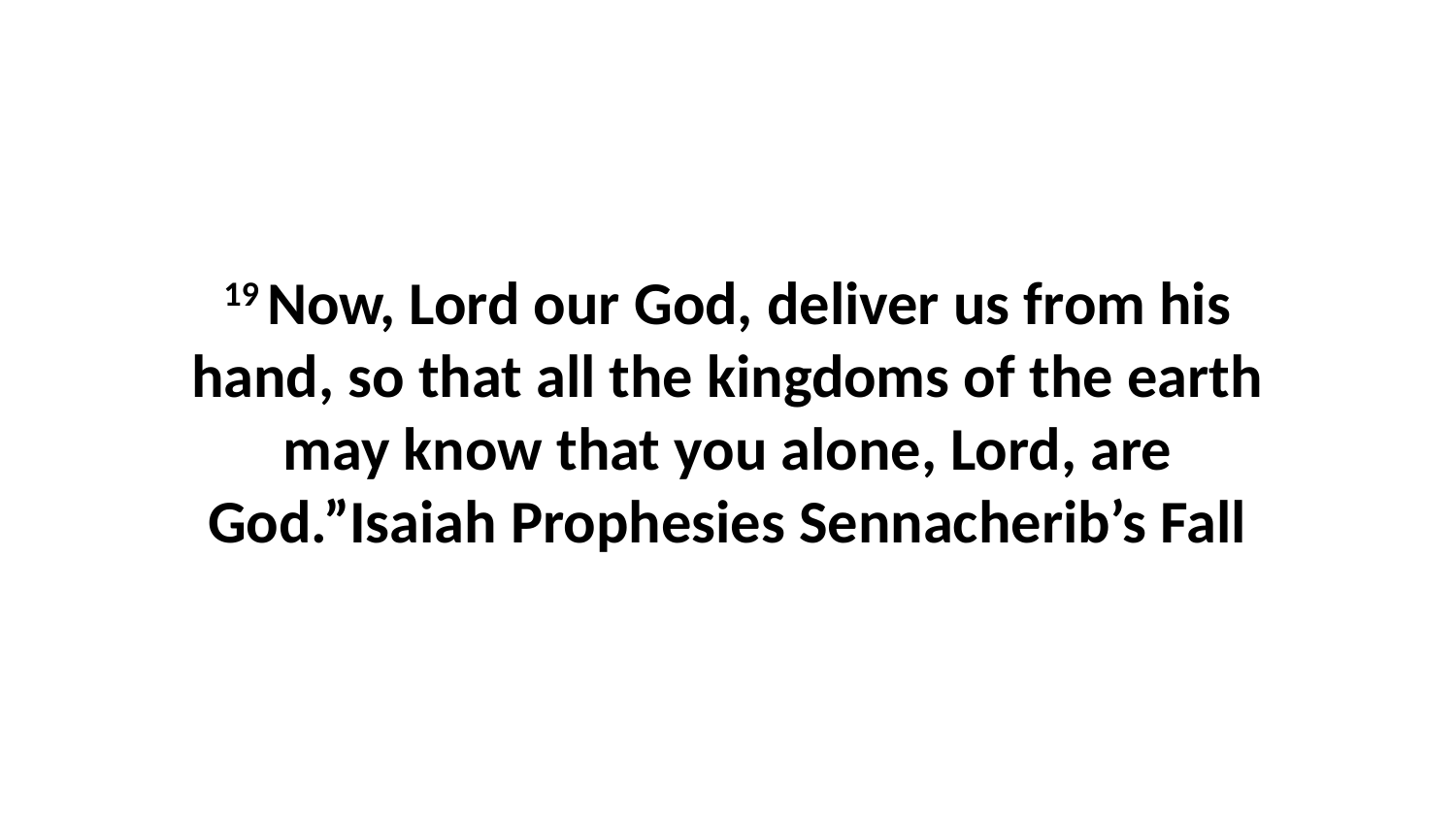

19 Now, Lord our God, deliver us from his hand, so that all the kingdoms of the earth may know that you alone, Lord, are God.”Isaiah Prophesies Sennacherib’s Fall